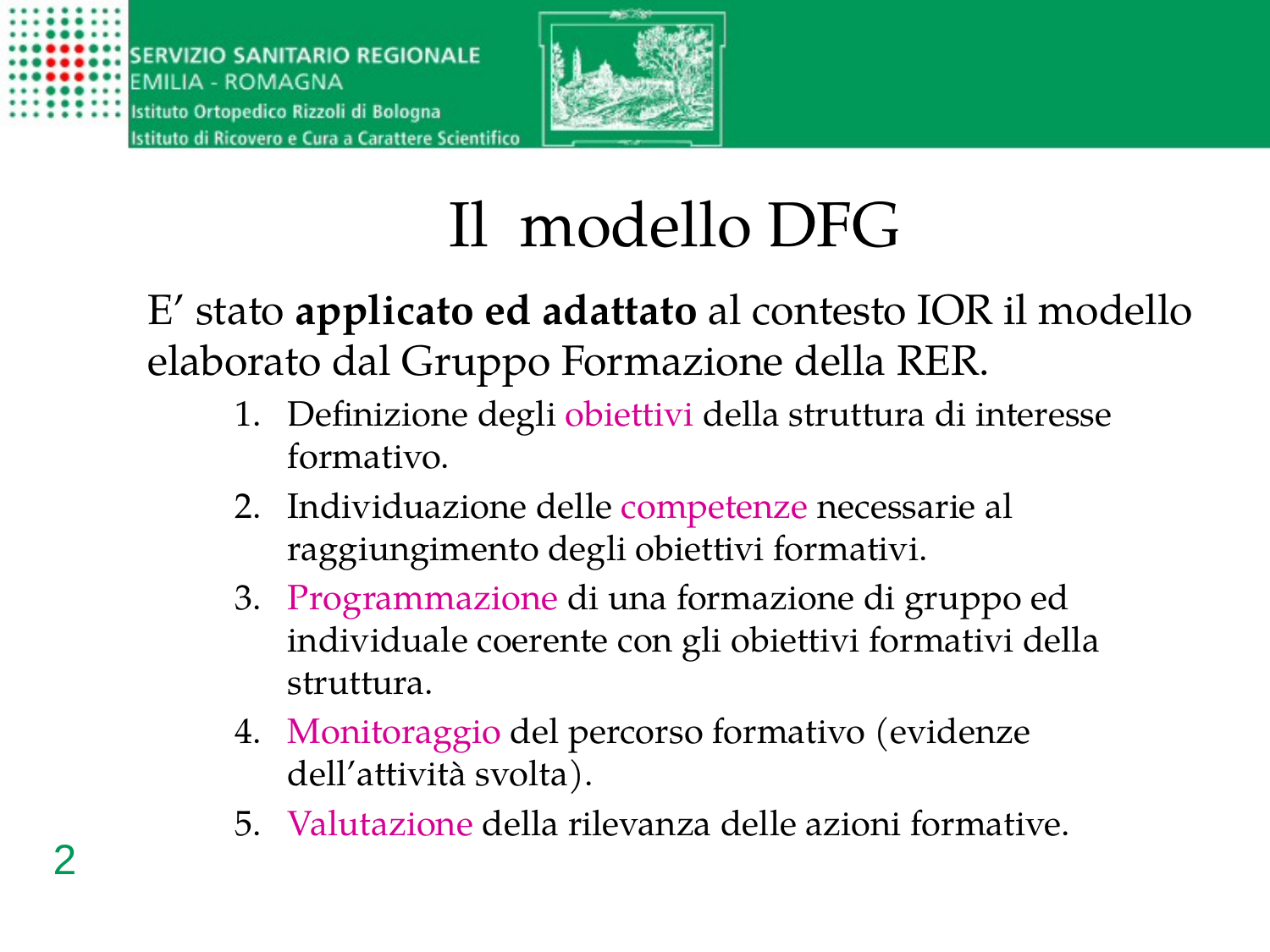

Il  modello DFG
E’ stato applicato ed adattato al contesto IOR il modello elaborato dal Gruppo Formazione della RER.
Definizione degli obiettivi della struttura di interesse formativo.
Individuazione delle competenze necessarie al raggiungimento degli obiettivi formativi.
Programmazione di una formazione di gruppo ed individuale coerente con gli obiettivi formativi della struttura.
Monitoraggio del percorso formativo (evidenze dell’attività svolta).
Valutazione della rilevanza delle azioni formative.
2